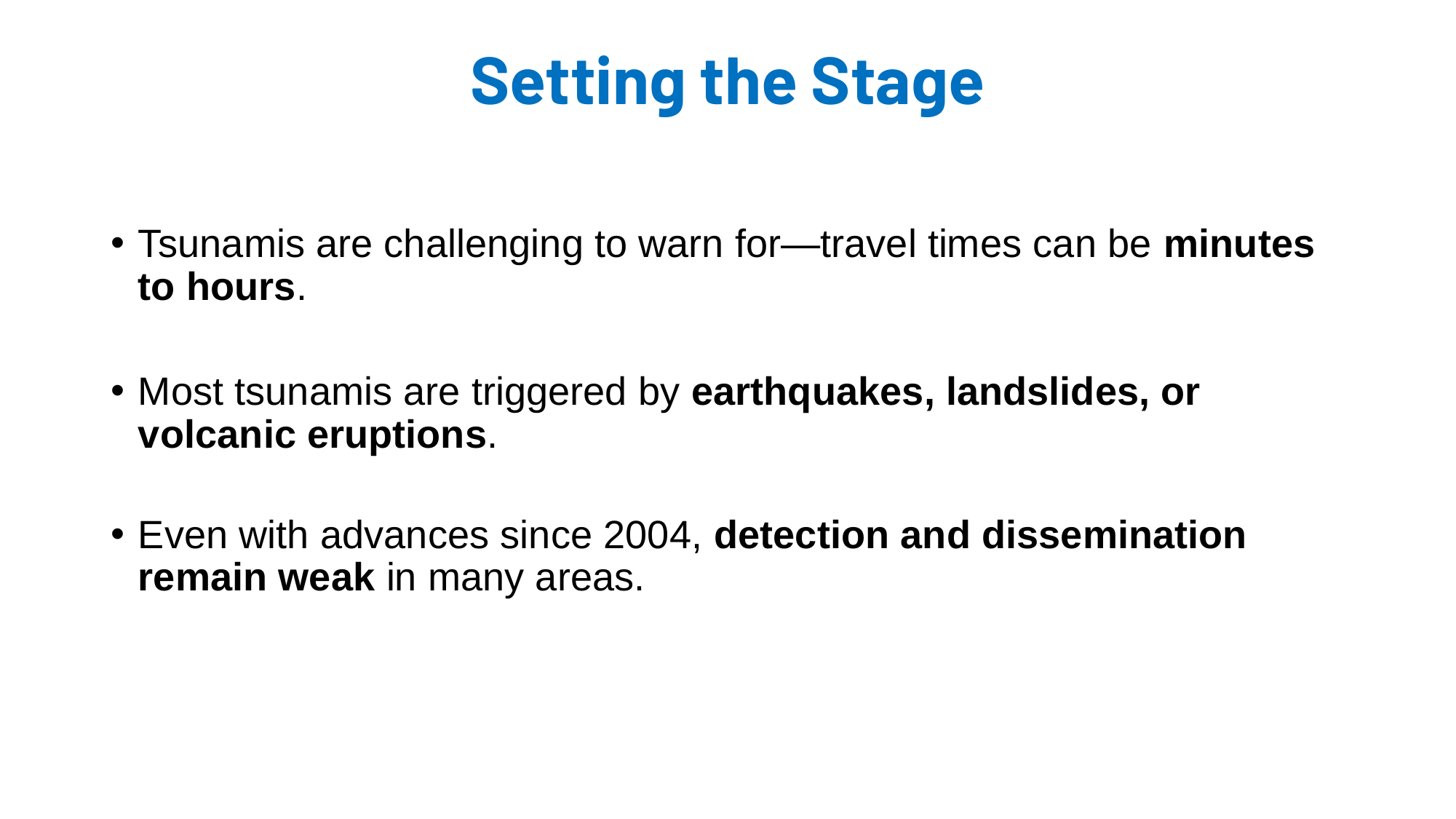

# Setting the Stage
Tsunamis are challenging to warn for—travel times can be minutes to hours.
Most tsunamis are triggered by earthquakes, landslides, or volcanic eruptions.
Even with advances since 2004, detection and dissemination remain weak in many areas.